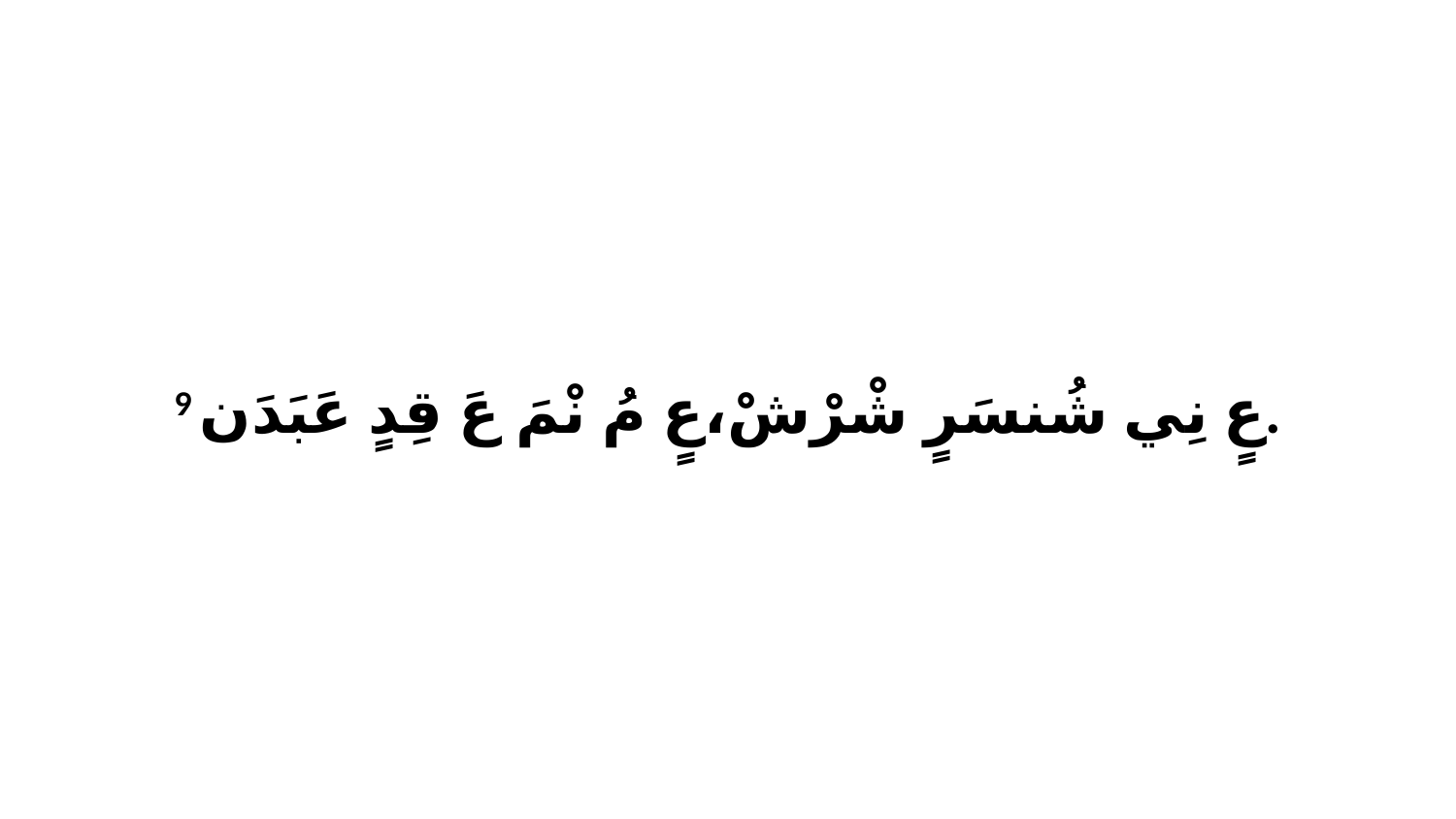

9 عٍ نِي شُنسَرٍ شْرْشْ،عٍ مُ نْمَ عَ قِدٍ عَبَدَن.